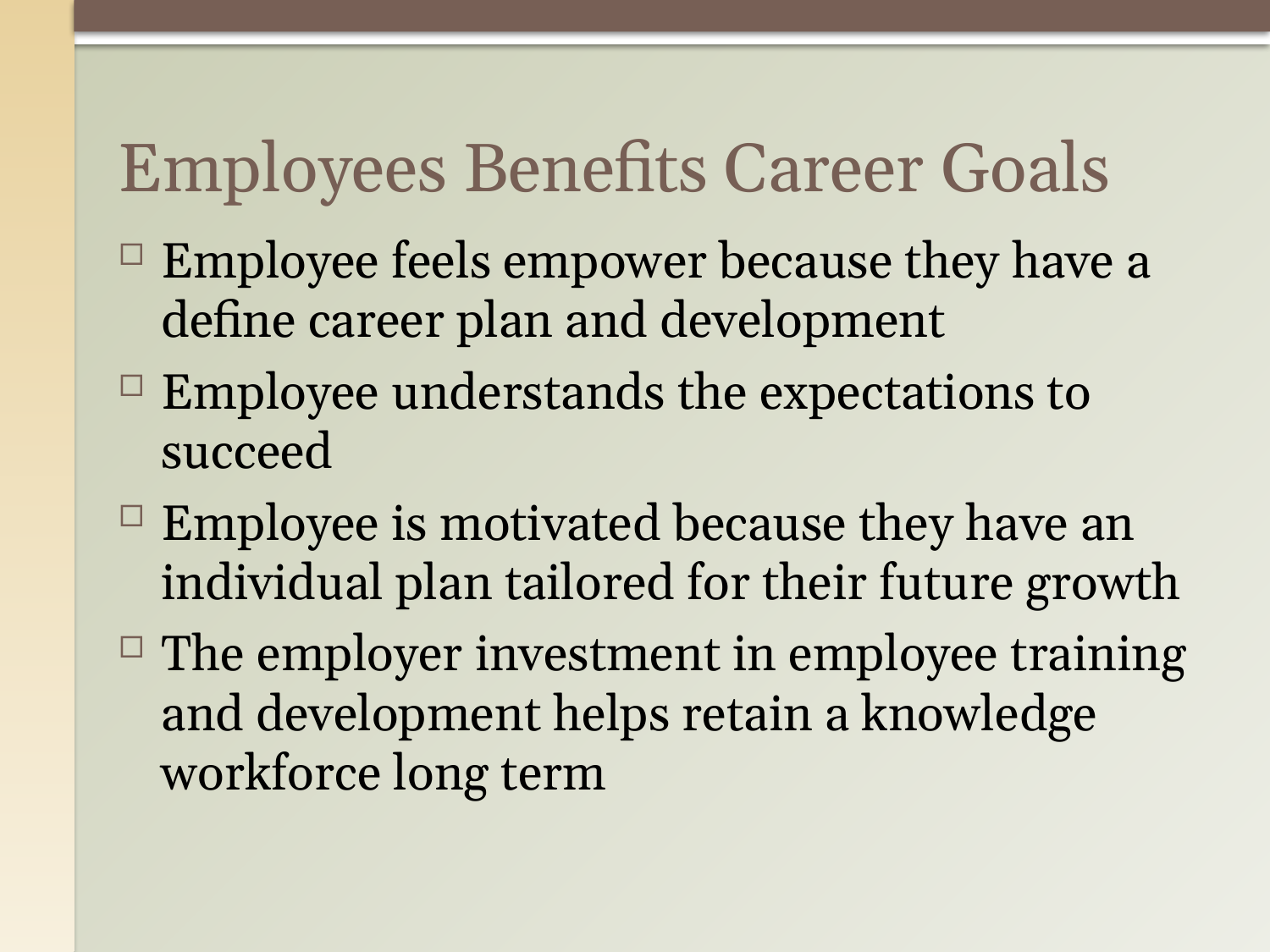

# Employees Benefits Career Goals
Employee feels empower because they have a define career plan and development
Employee understands the expectations to succeed
Employee is motivated because they have an individual plan tailored for their future growth
The employer investment in employee training and development helps retain a knowledge workforce long term